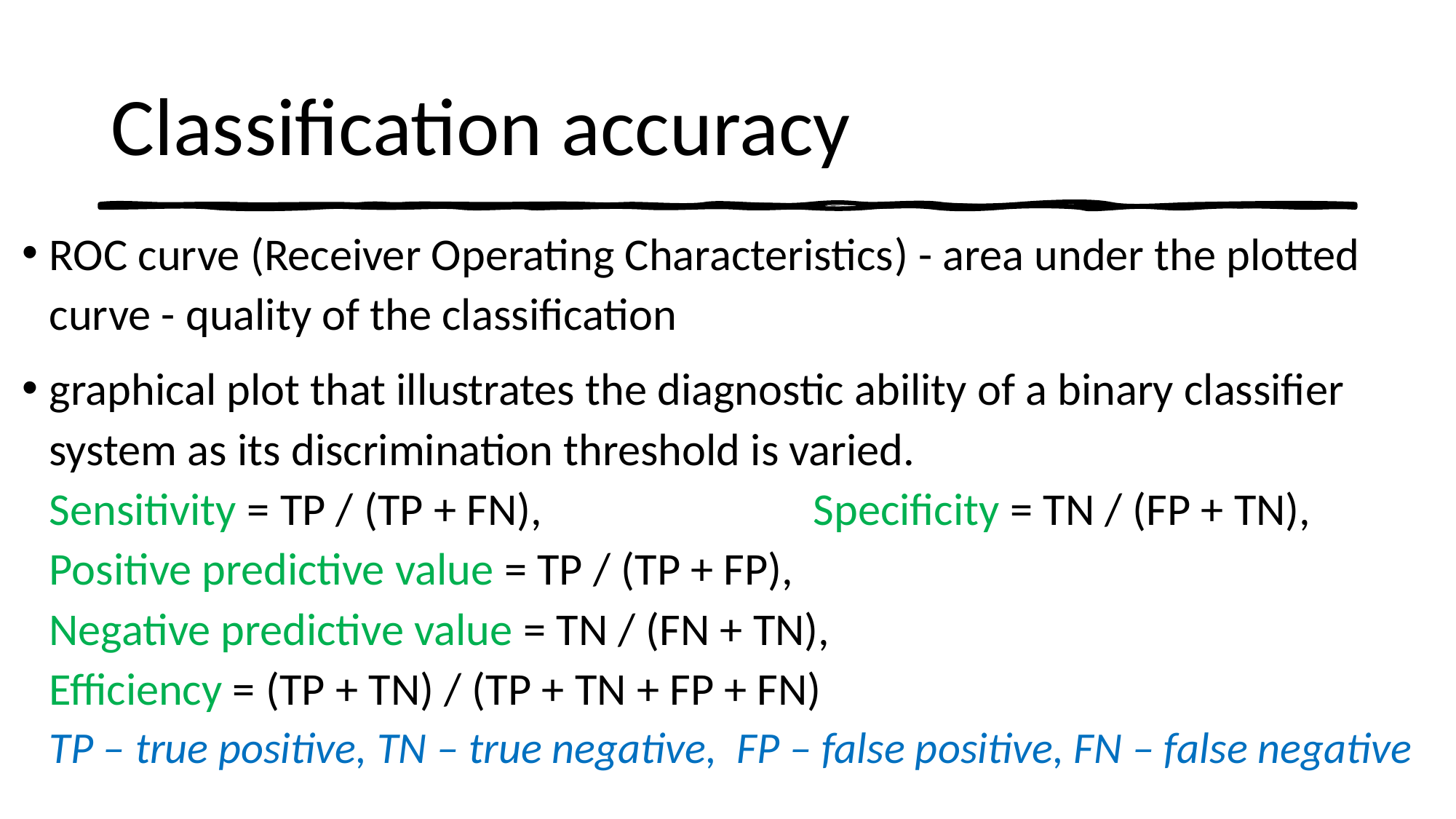

# Classification accuracy
ROC curve (Receiver Operating Characteristics) - area under the plotted curve - quality of the classification
graphical plot that illustrates the diagnostic ability of a binary classifier system as its discrimination threshold is varied.
Sensitivity = TP / (TP + FN),			Specificity = TN / (FP + TN),
Positive predictive value = TP / (TP + FP),
Negative predictive value = TN / (FN + TN),
Efficiency = (TP + TN) / (TP + TN + FP + FN)
TP – true positive, TN – true negative,  FP – false positive, FN – false negative